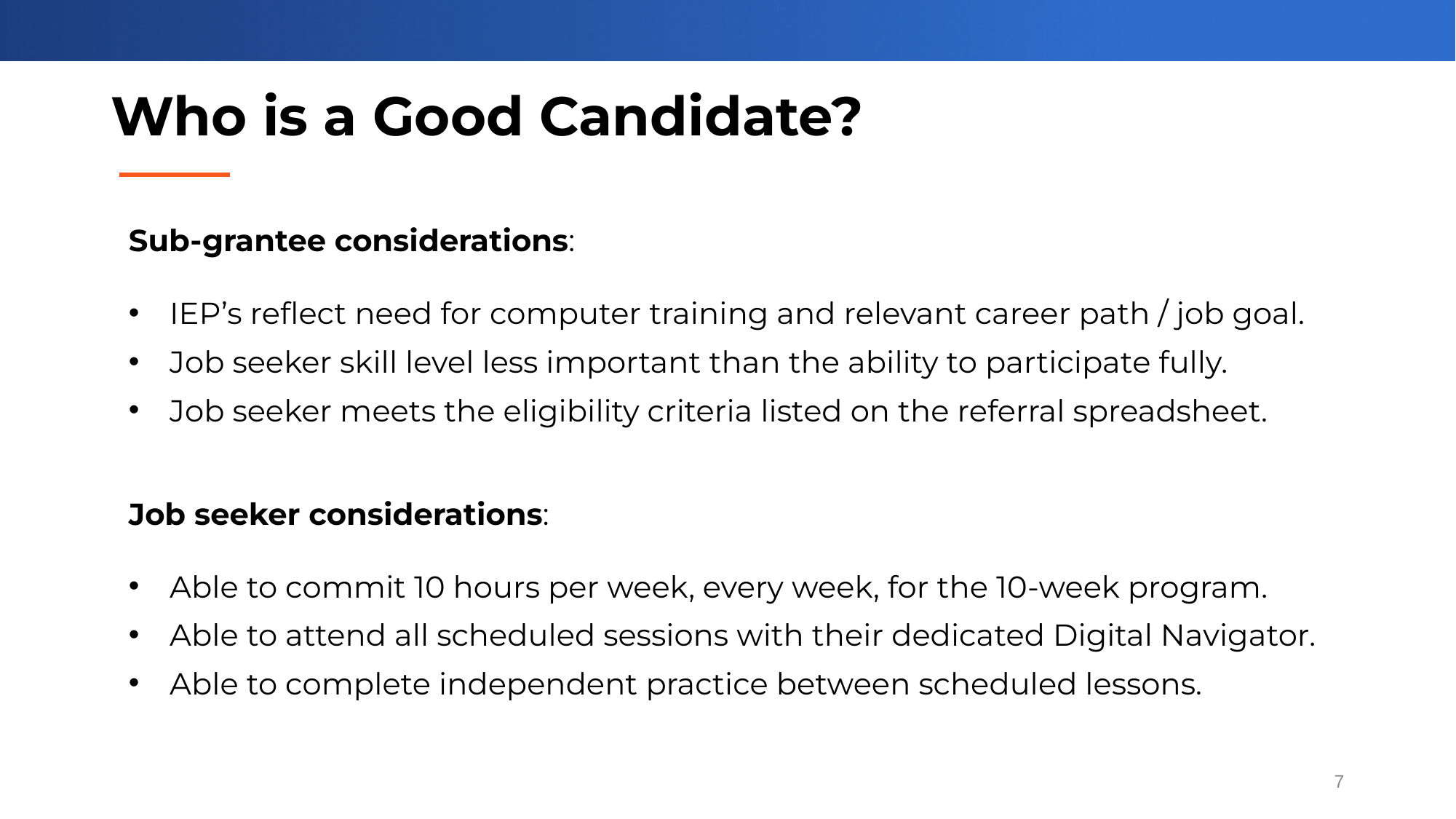

# Who is a Good Candidate?
Sub-grantee considerations:

IEP’s reflect need for computer training and relevant career path / job goal.
Job seeker skill level less important than the ability to participate fully.
Job seeker meets the eligibility criteria listed on the referral spreadsheet.

Job seeker considerations:

Able to commit 10 hours per week, every week, for the 10-week program.
Able to attend all scheduled sessions with their dedicated Digital Navigator.
Able to complete independent practice between scheduled lessons.

7